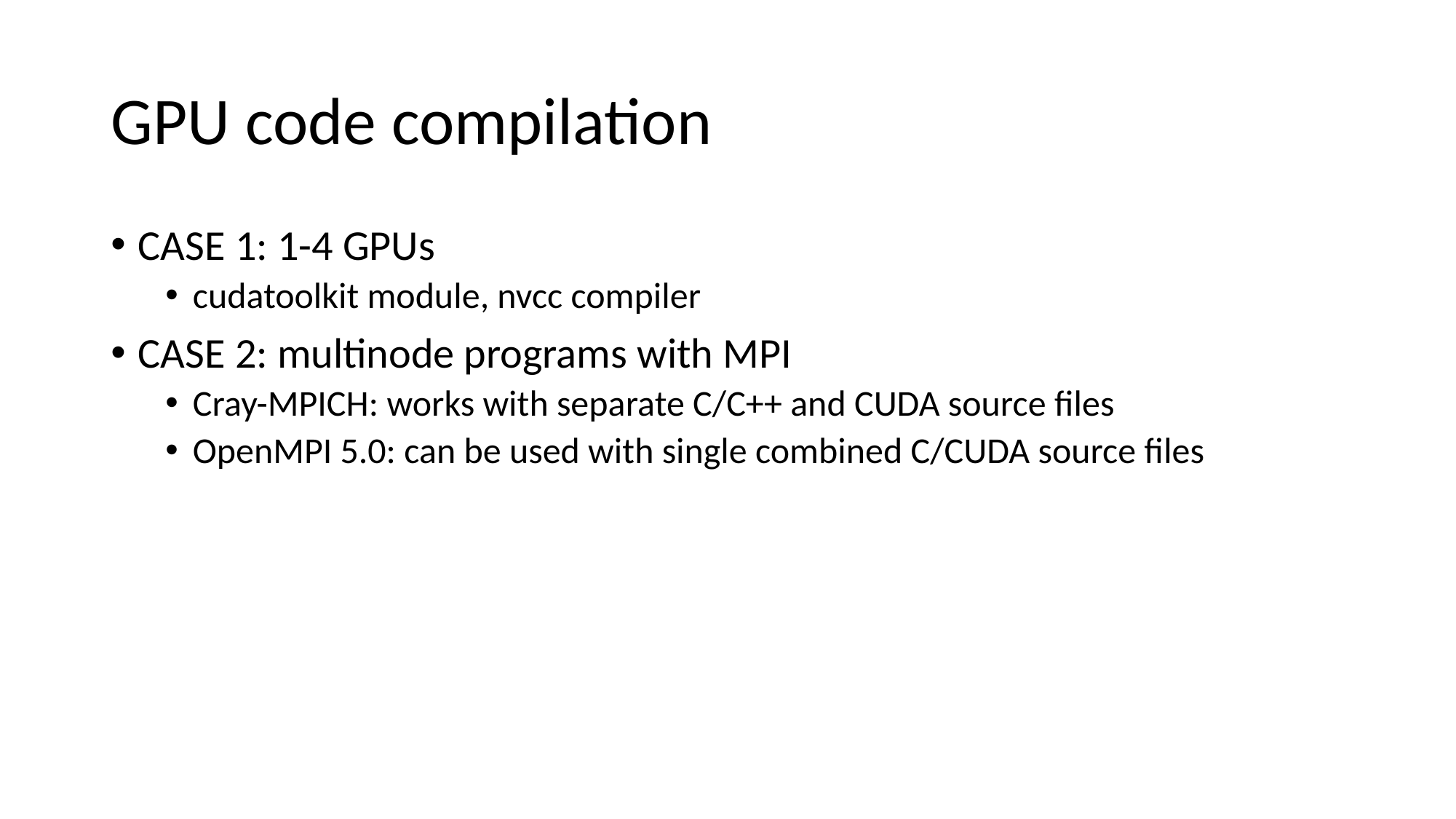

# GPU code compilation
CASE 1: 1-4 GPUs
cudatoolkit module, nvcc compiler
CASE 2: multinode programs with MPI
Cray-MPICH: works with separate C/C++ and CUDA source files
OpenMPI 5.0: can be used with single combined C/CUDA source files